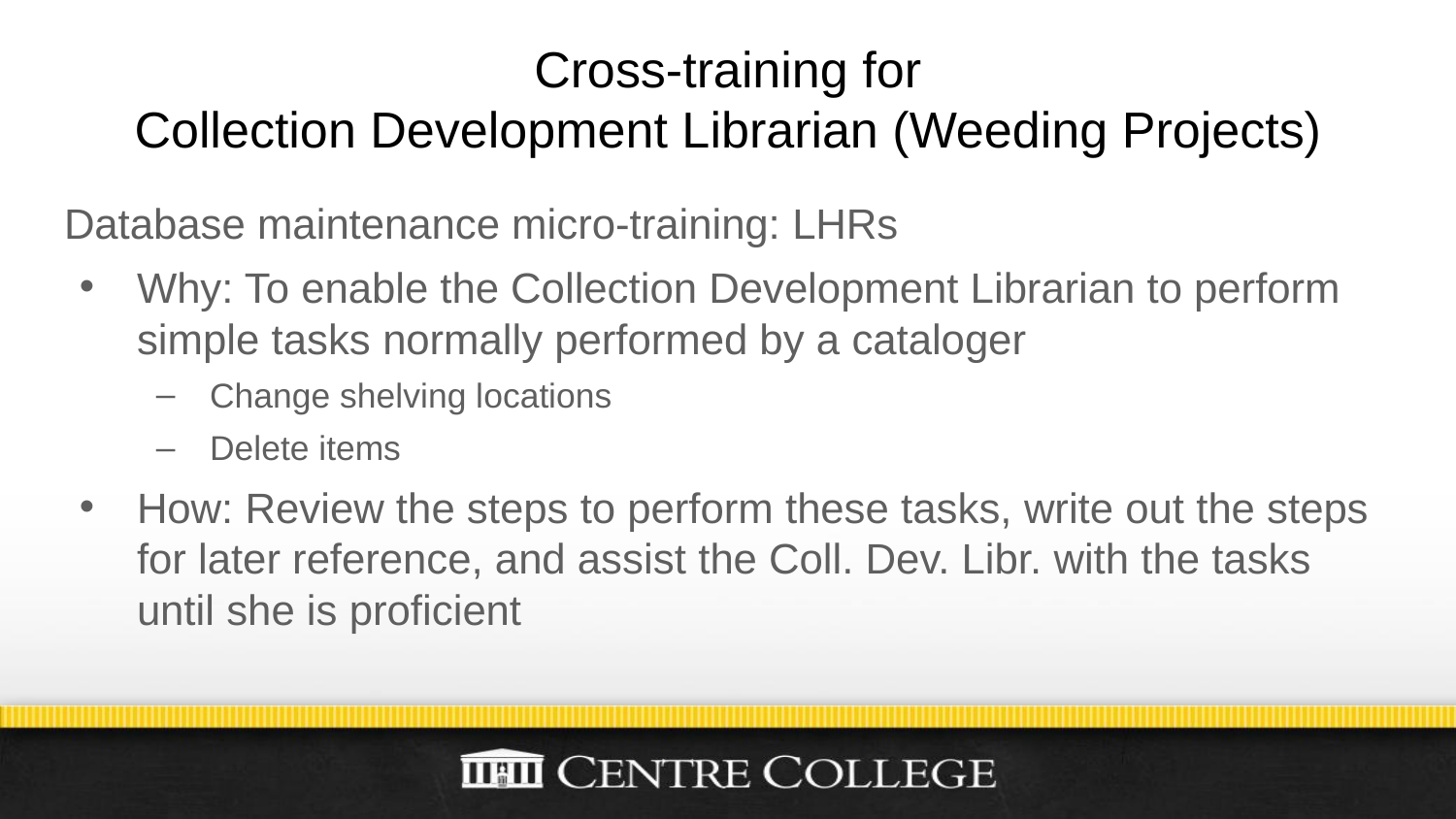

# Cross-training for
Collection Development Librarian (Weeding Projects)

Database maintenance micro-training: LHRs
Why: To enable the Collection Development Librarian to perform simple tasks normally performed by a cataloger
Change shelving locations
Delete items
How: Review the steps to perform these tasks, write out the steps for later reference, and assist the Coll. Dev. Libr. with the tasks until she is proficient